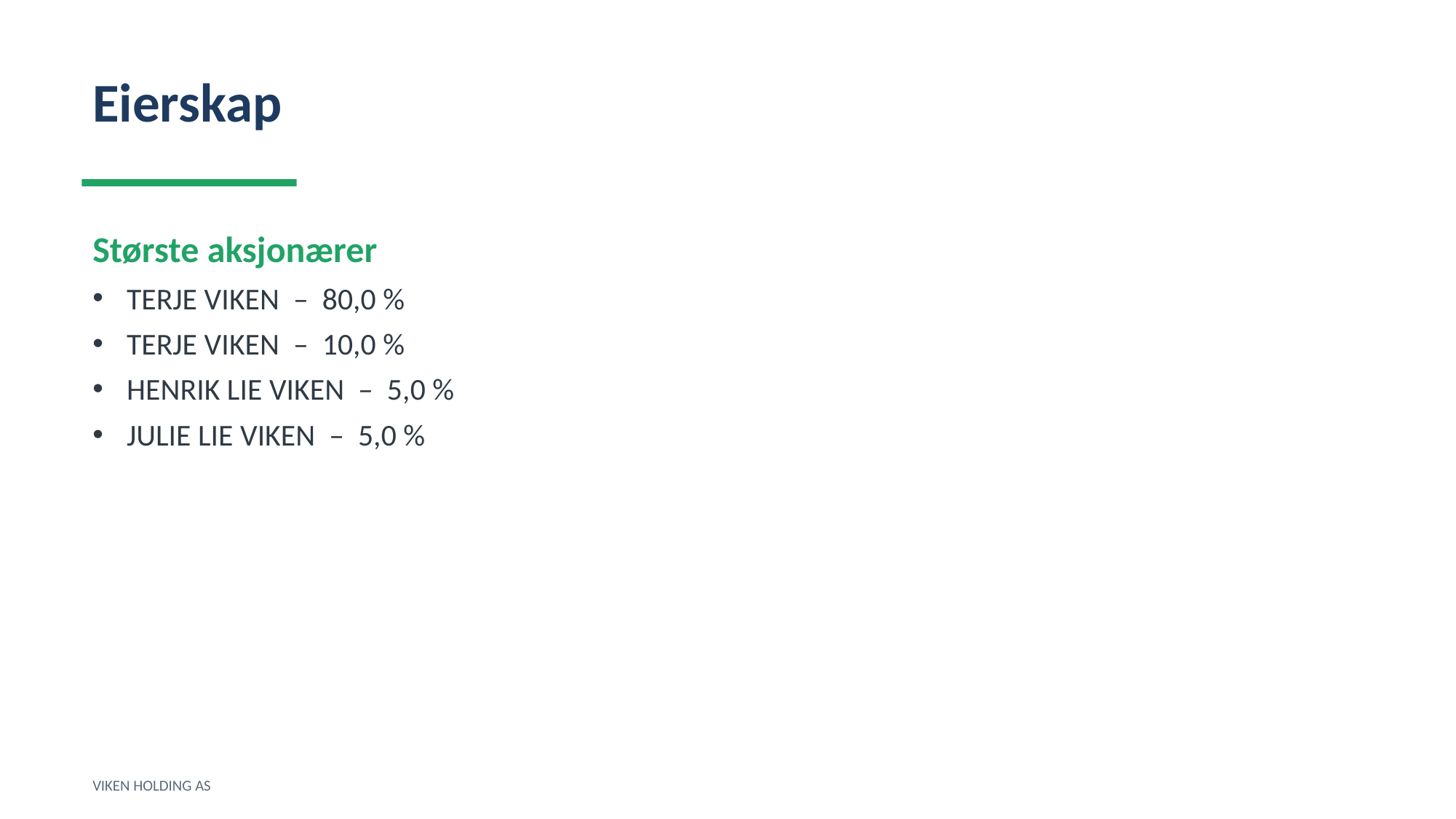

Eierskap

Største aksjonærer
TERJE VIKEN  –  80,0 %
TERJE VIKEN  –  10,0 %
HENRIK LIE VIKEN  –  5,0 %
JULIE LIE VIKEN  –  5,0 %
VIKEN HOLDING AS